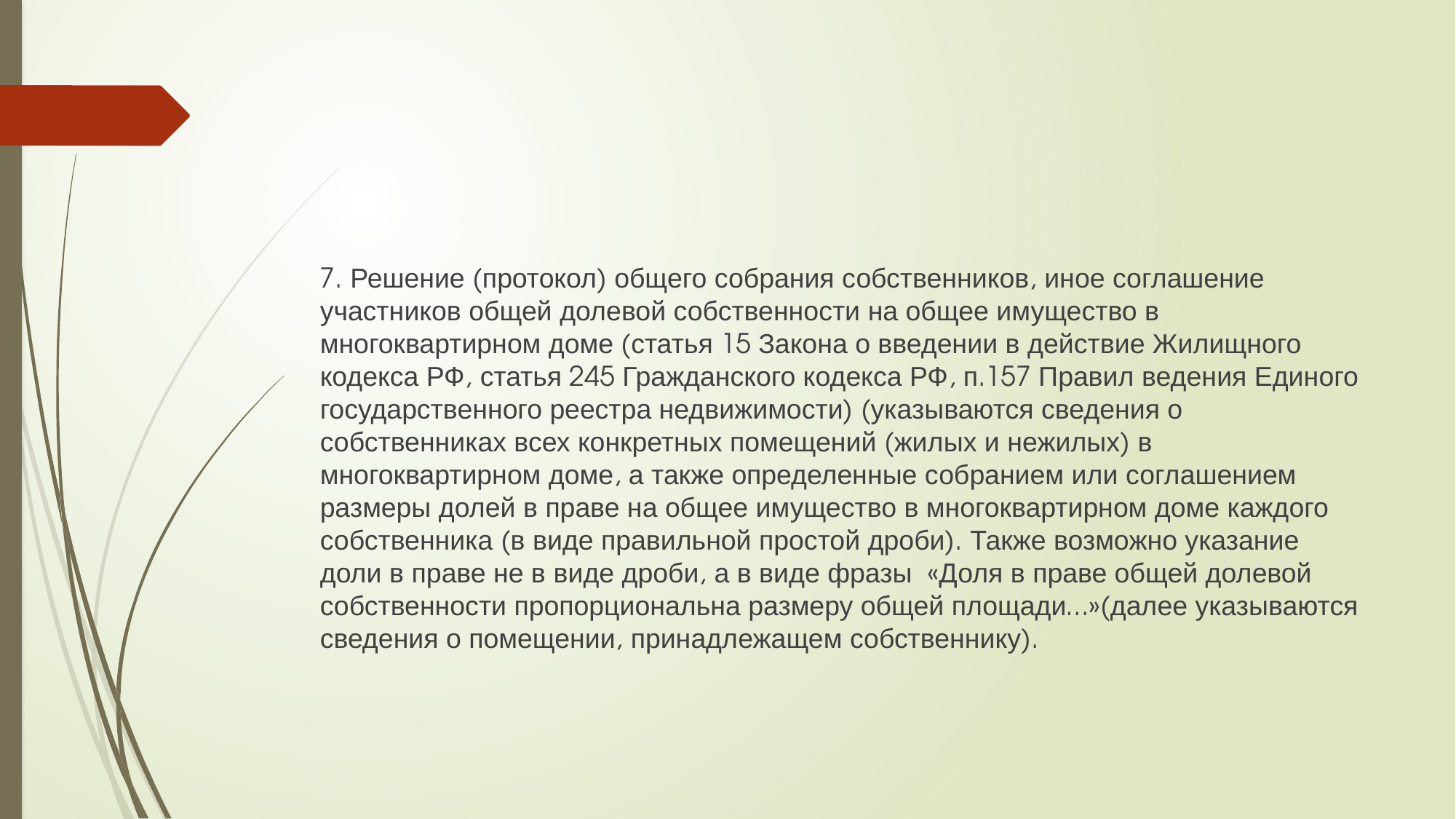

#
7. Решение (протокол) общего собрания собственников, иное соглашение участников общей долевой собственности на общее имущество в многоквартирном доме (статья 15 Закона о введении в действие Жилищного кодекса РФ, статья 245 Гражданского кодекса РФ, п.157 Правил ведения Единого государственного реестра недвижимости) (указываются сведения о собственниках всех конкретных помещений (жилых и нежилых) в многоквартирном доме, а также определенные собранием или соглашением размеры долей в праве на общее имущество в многоквартирном доме каждого собственника (в виде правильной простой дроби). Также возможно указание доли в праве не в виде дроби, а в виде фразы  «Доля в праве общей долевой собственности пропорциональна размеру общей площади…»(далее указываются сведения о помещении, принадлежащем собственнику).